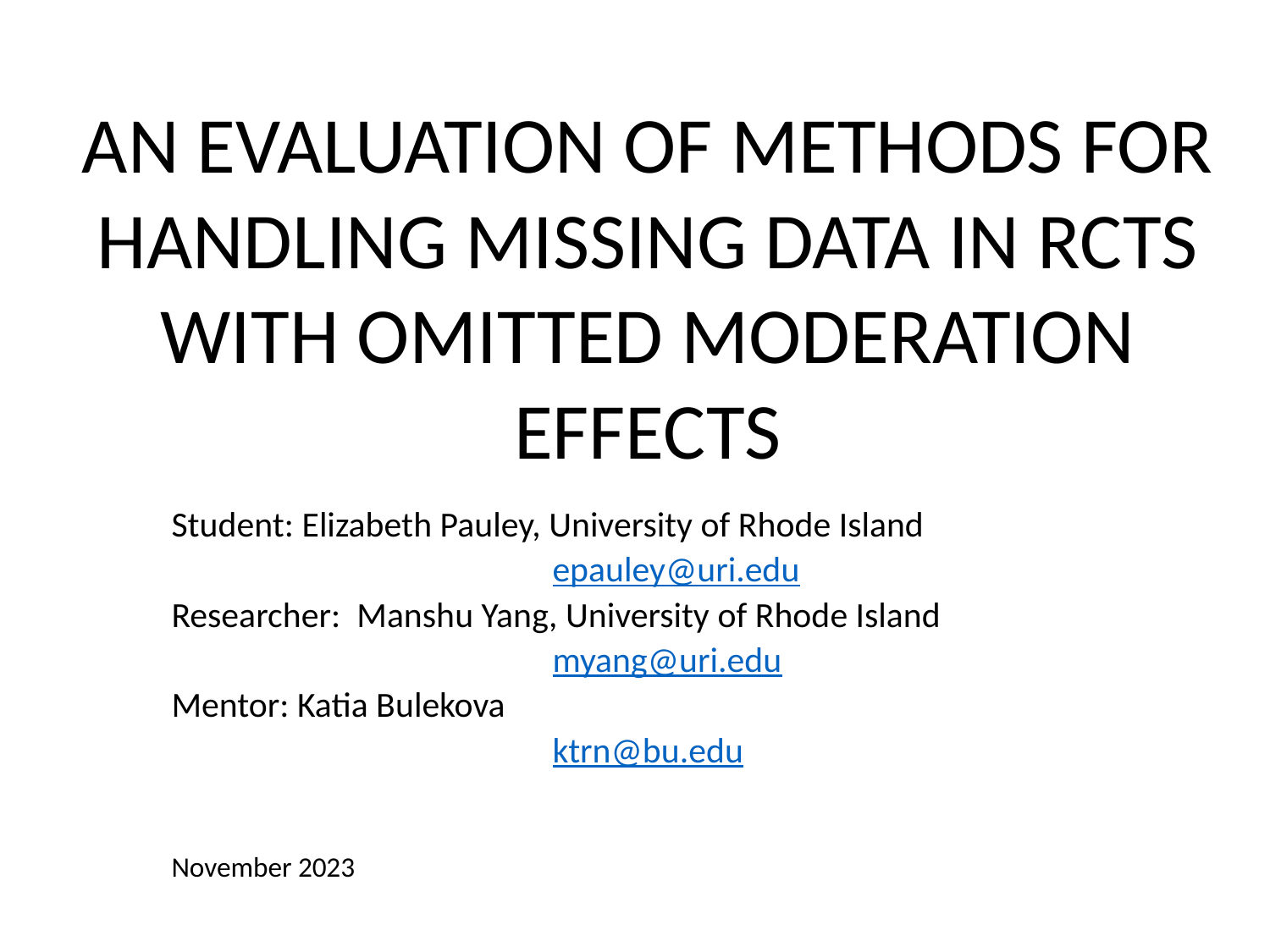

# AN EVALUATION OF METHODS FOR HANDLING MISSING DATA IN RCTS WITH OMITTED MODERATION EFFECTS
Student: Elizabeth Pauley, University of Rhode Island
			epauley@uri.edu
Researcher:  Manshu Yang, University of Rhode Island
			myang@uri.edu
Mentor: Katia Bulekova
			ktrn@bu.edu

November 2023